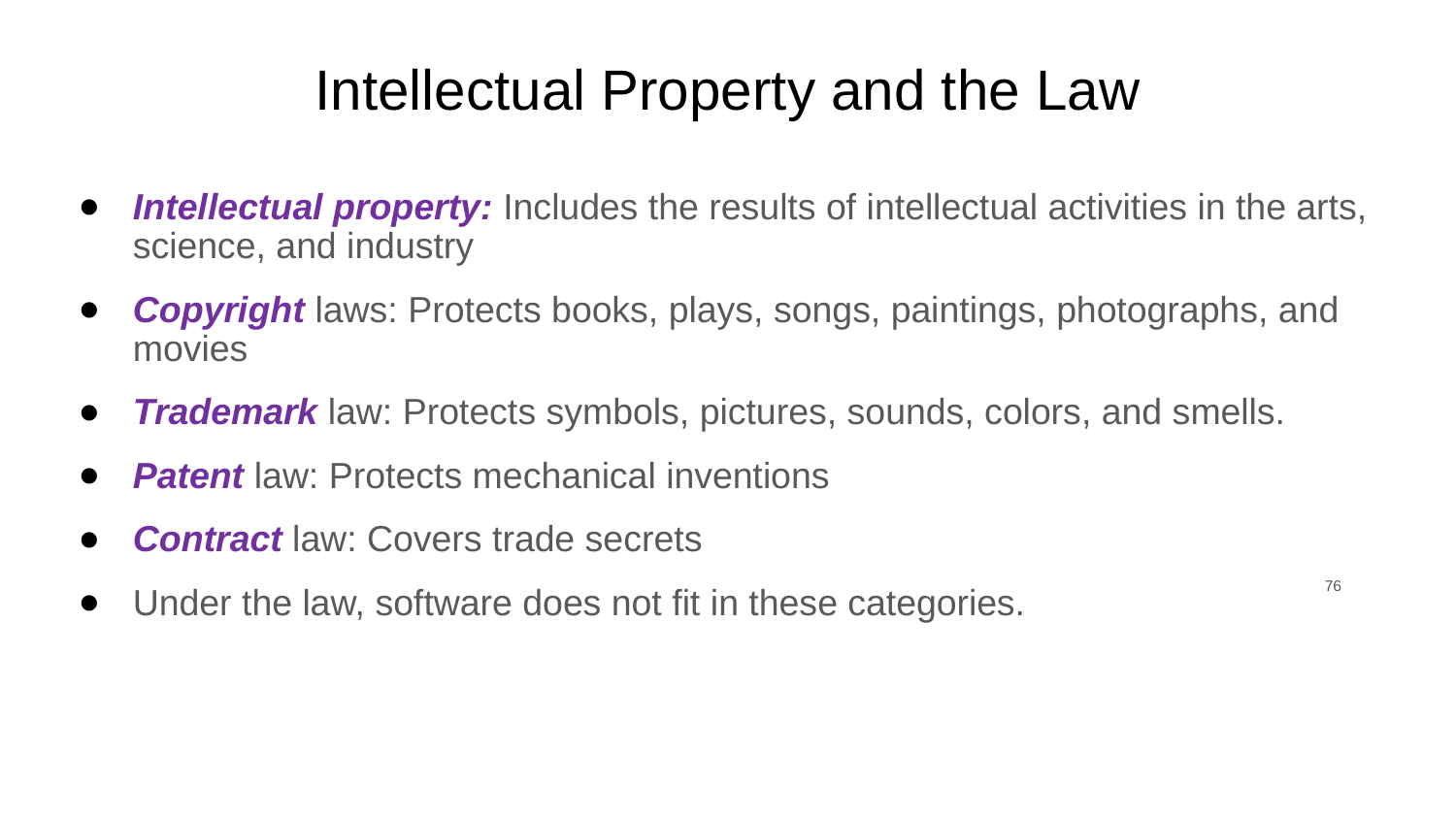

# Intellectual Property and the Law
Intellectual property: Includes the results of intellectual activities in the arts, science, and industry
Copyright laws: Protects books, plays, songs, paintings, photographs, and movies
Trademark law: Protects symbols, pictures, sounds, colors, and smells.
Patent law: Protects mechanical inventions
Contract law: Covers trade secrets
Under the law, software does not fit in these categories.
76